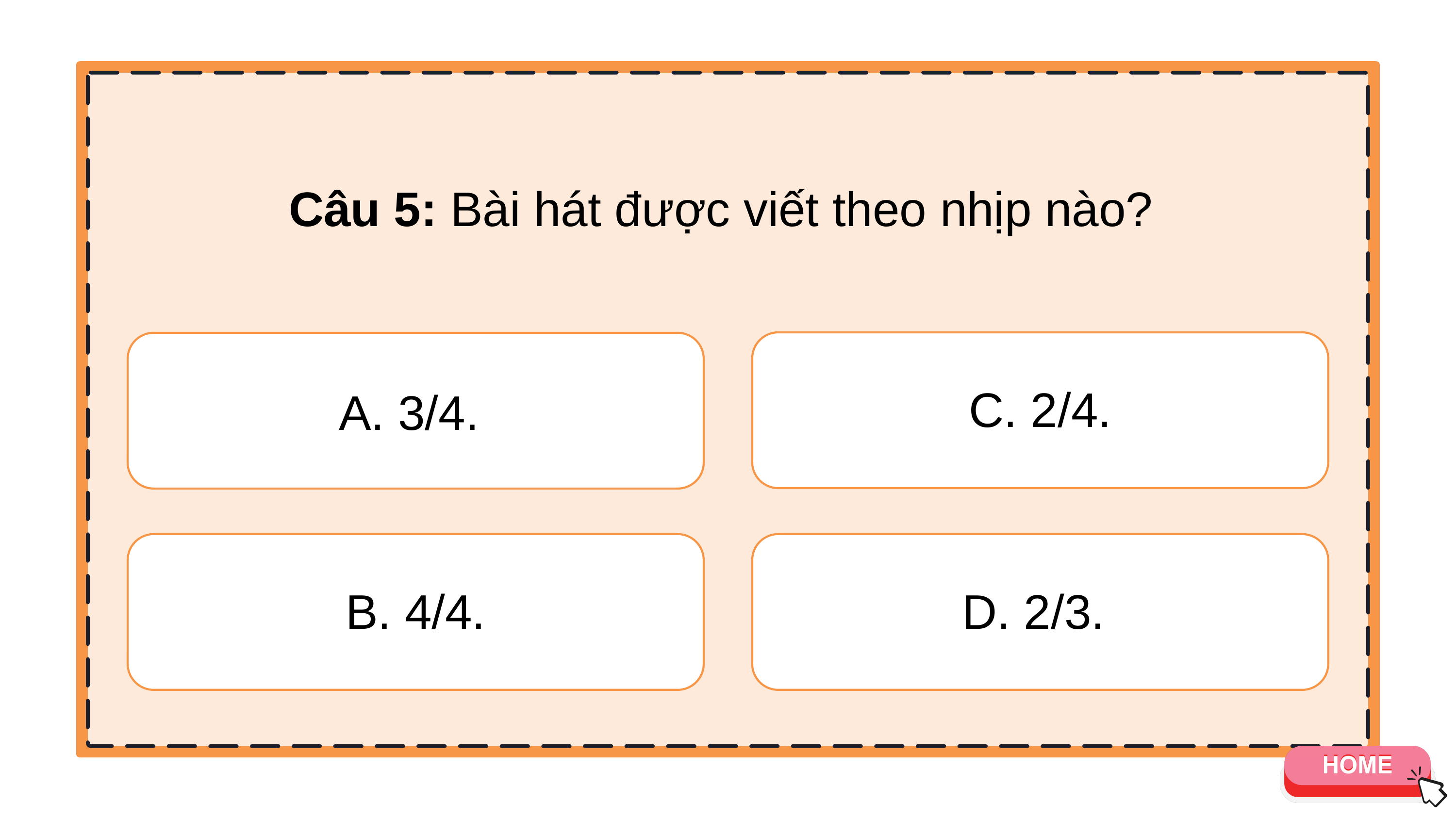

# Câu 5: Bài hát được viết theo nhịp nào?
C. 2/4.
A. 3/4.
B. 4/4.
D. 2/3.